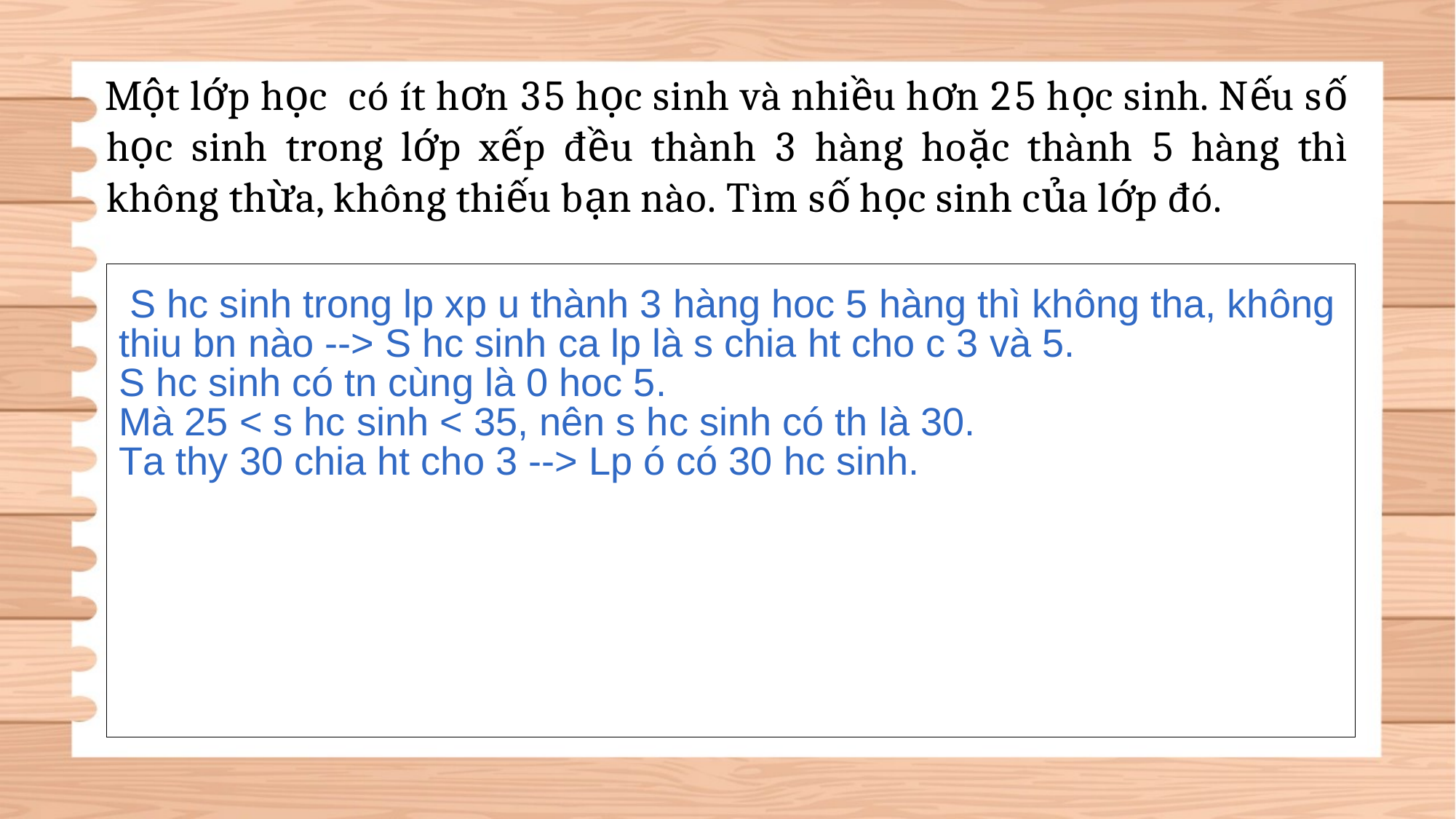

Một lớp học  có ít hơn 35 học sinh và nhiều hơn 25 học sinh. Nếu số học sinh trong lớp xếp đều thành 3 hàng hoặc thành 5 hàng thì không thừa, không thiếu bạn nào. Tìm số học sinh của lớp đó.